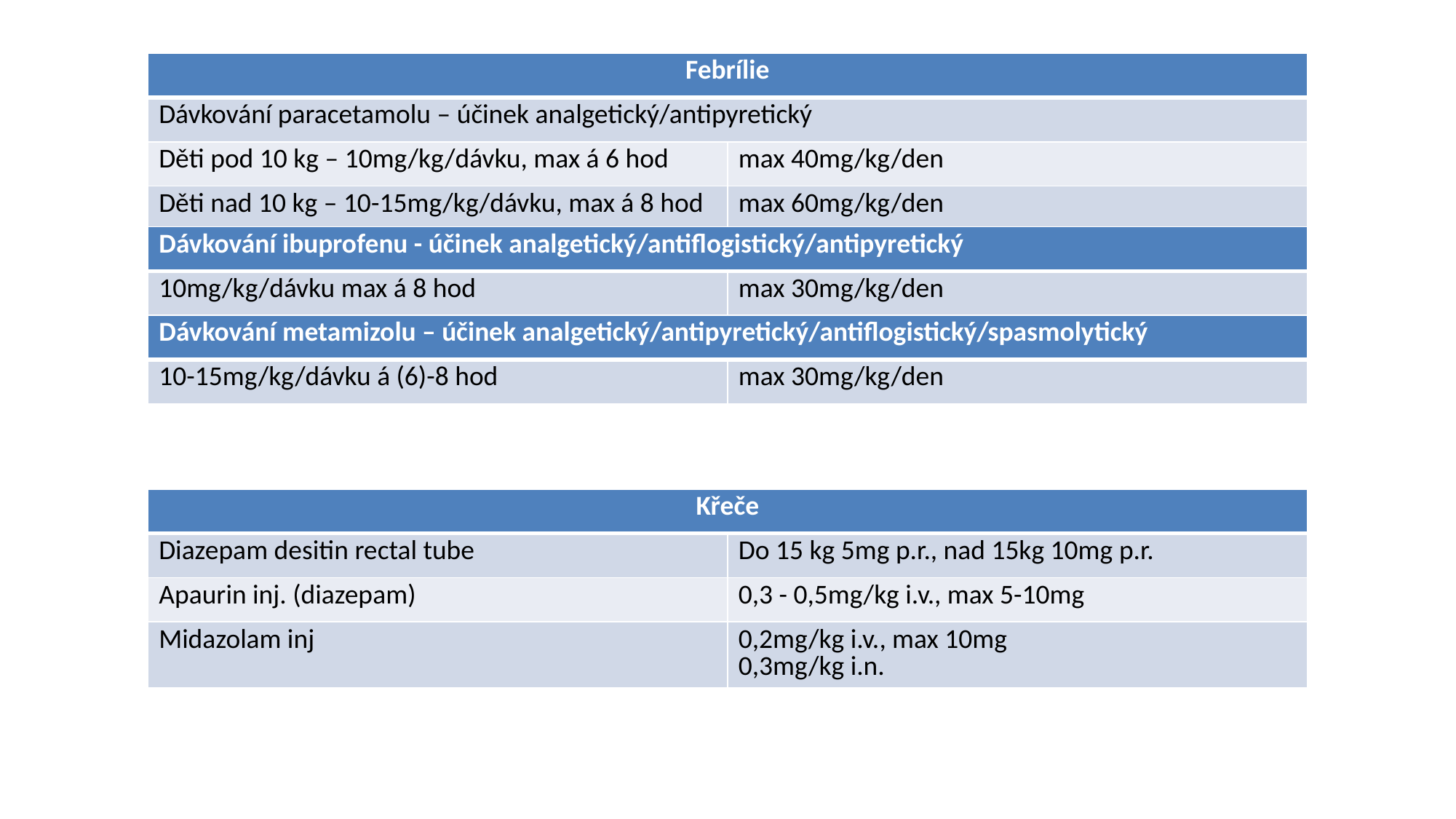

| Febrílie |  |
| --- | --- |
| Dávkování paracetamolu – účinek analgetický/antipyretický |  |
| Děti pod 10 kg – 10mg/kg/dávku, max á 6 hod | max 40mg/kg/den |
| Děti nad 10 kg – 10-15mg/kg/dávku, max á 8 hod | max 60mg/kg/den |
| Dávkování ibuprofenu - účinek analgetický/antiflogistický/antipyretický |  |
| --- | --- |
| 10mg/kg/dávku max á 8 hod | max 30mg/kg/den |
| Dávkování metamizolu – účinek analgetický/antipyretický/antiflogistický/spasmolytický |  |
| --- | --- |
| 10-15mg/kg/dávku á (6)-8 hod | max 30mg/kg/den |
| Křeče |  |
| --- | --- |
| Diazepam desitin rectal tube | Do 15 kg 5mg p.r., nad 15kg 10mg p.r. |
| Apaurin inj. (diazepam) | 0,3 - 0,5mg/kg i.v., max 5-10mg |
| Midazolam inj | 0,2mg/kg i.v., max 10mg 0,3mg/kg i.n. |